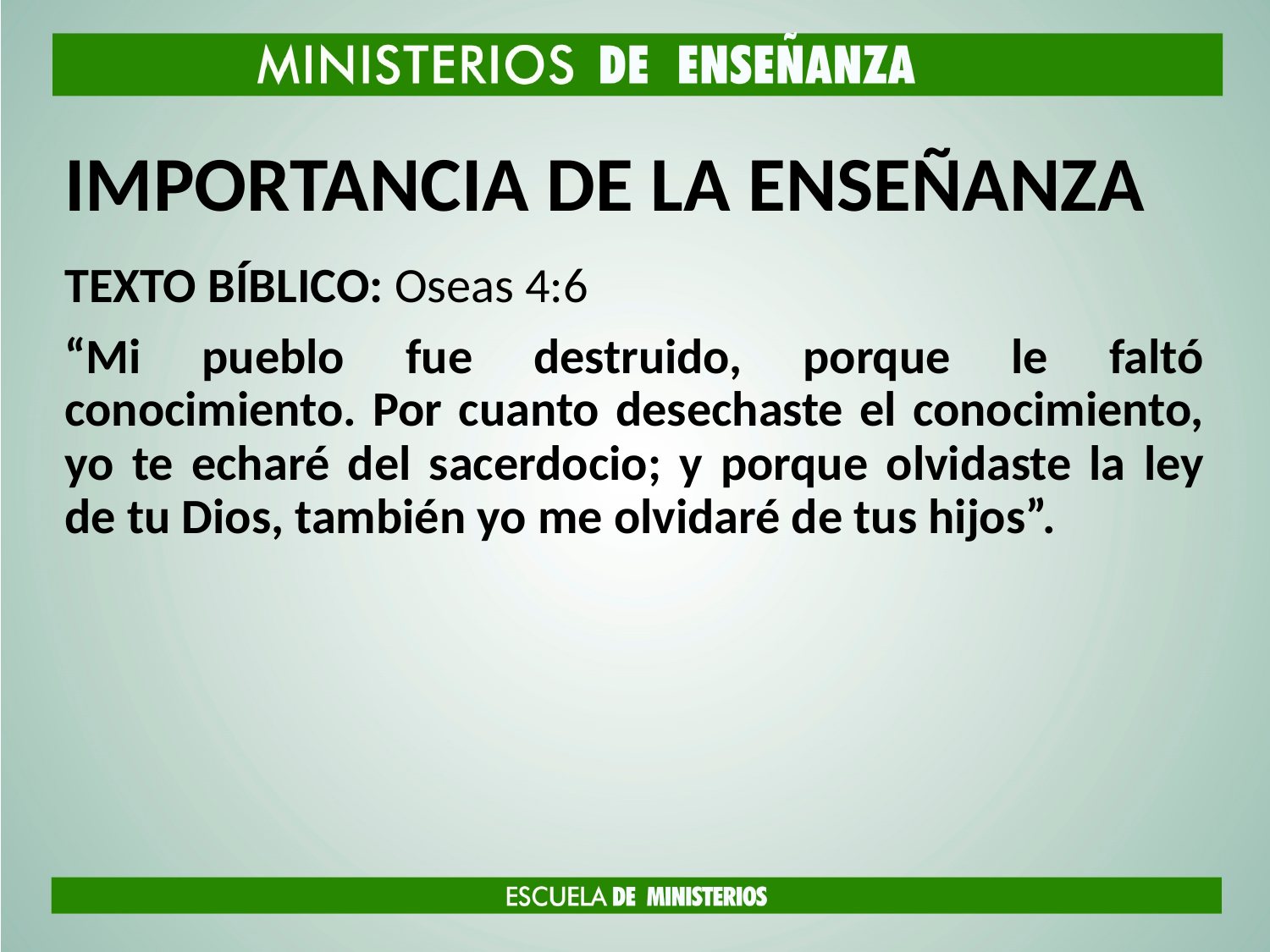

# IMPORTANCIA DE LA ENSEÑANZA
TEXTO BÍBLICO: Oseas 4:6
“Mi pueblo fue destruido, porque le faltó conocimiento. Por cuanto desechaste el conocimiento, yo te echaré del sacerdocio; y porque olvidaste la ley de tu Dios, también yo me olvidaré de tus hijos”.